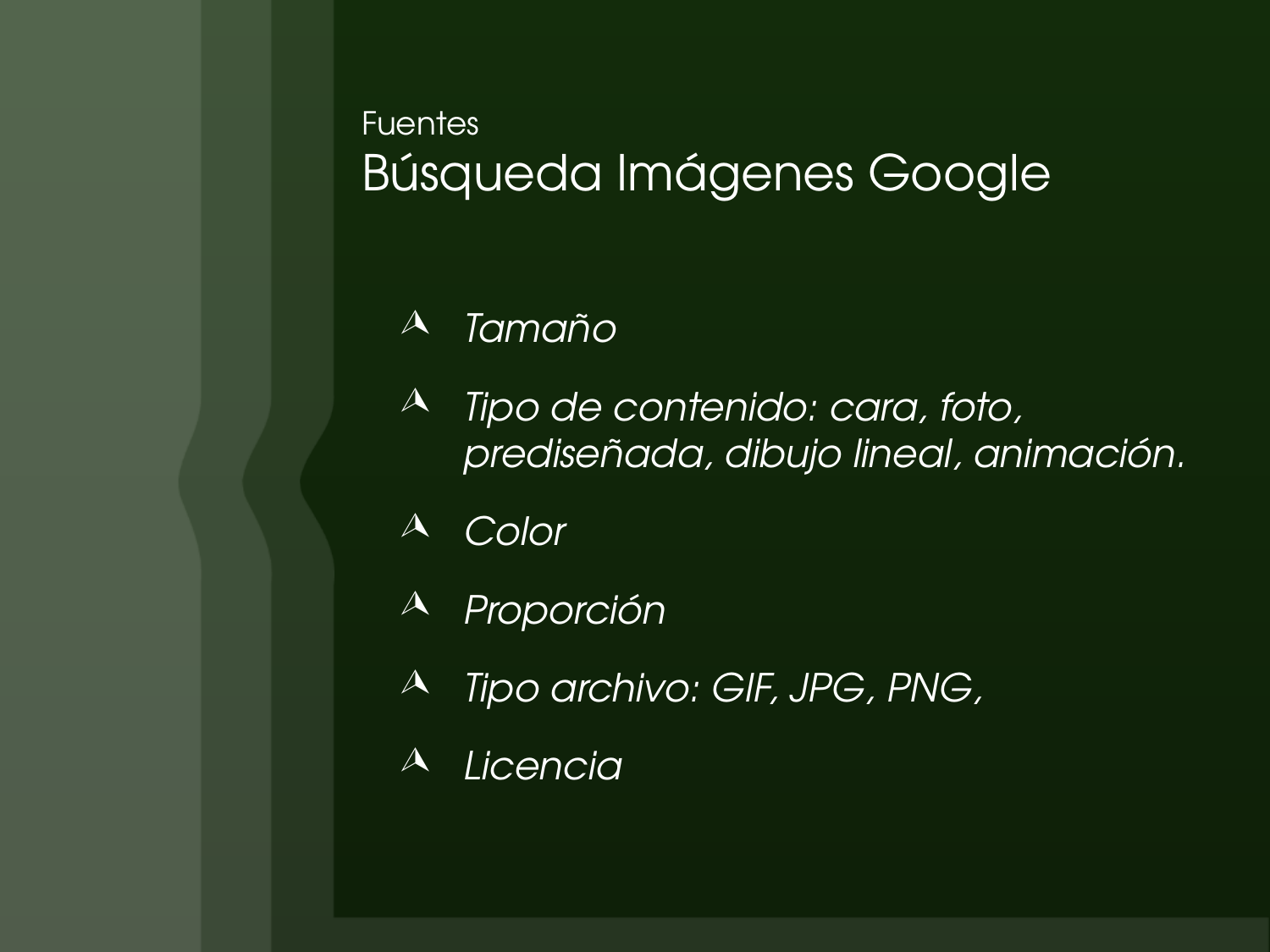

# Fuentes Búsqueda Imágenes Google
Tamaño
Tipo de contenido: cara, foto, prediseñada, dibujo lineal, animación.
Color
Proporción
Tipo archivo: GIF, JPG, PNG,
Licencia